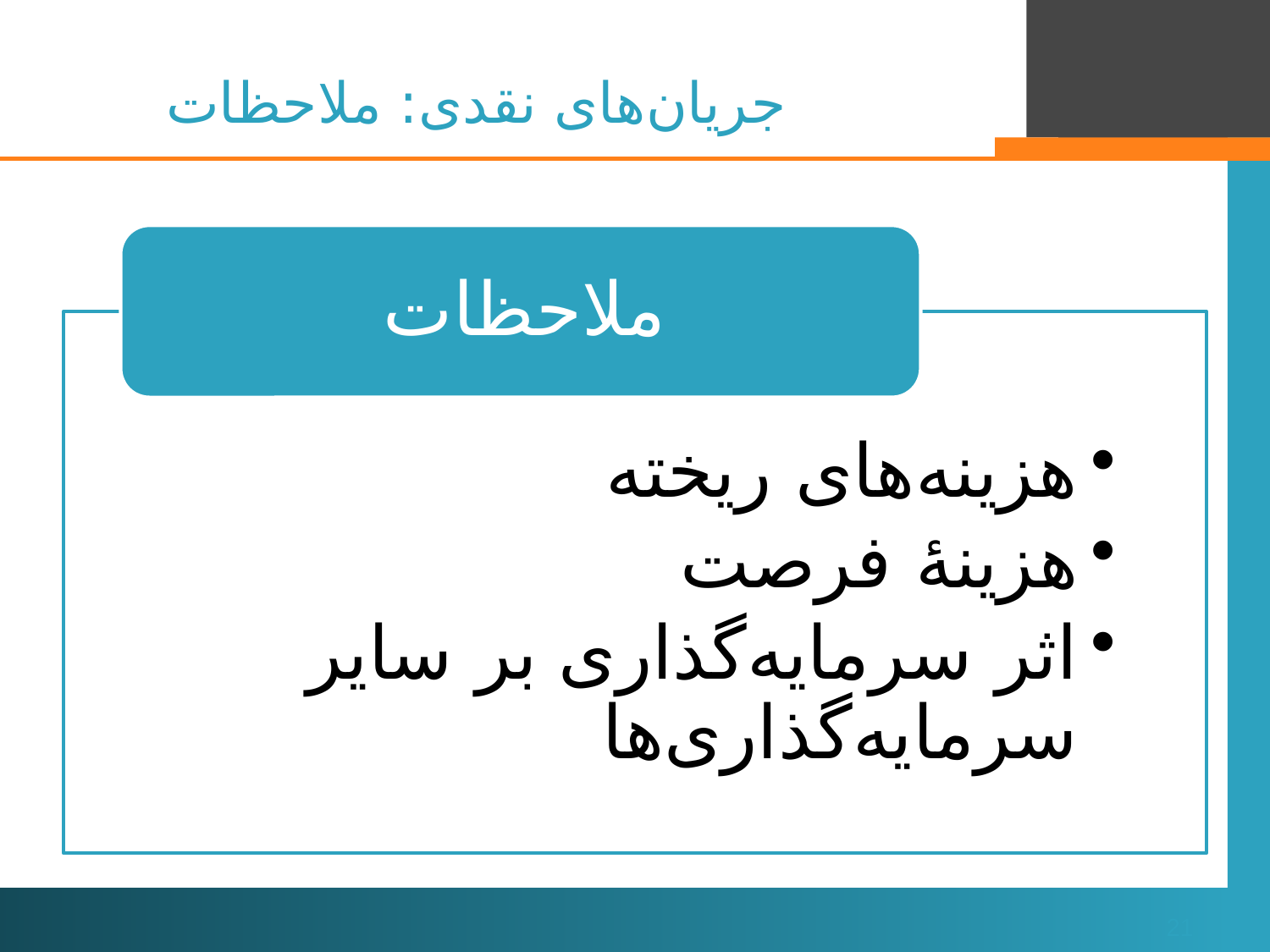

# جریان‌های نقدی: ملاحظات
هزینه‌های ريخته
هزینۀ فرصت
اثر سرمایه‌گذاری بر سایر سرمایه‌گذاری‌ها
ملاحظات
21